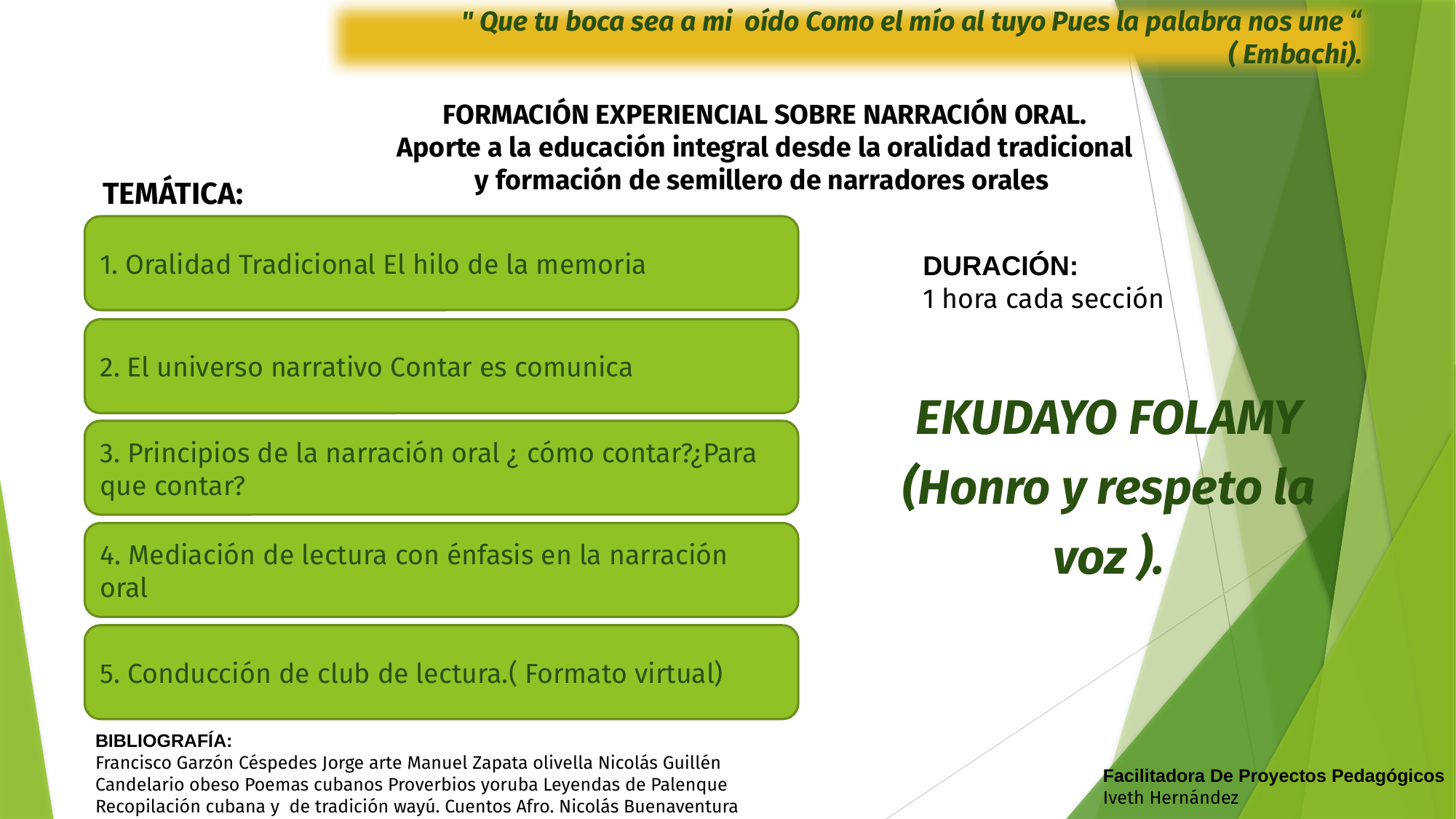

" Que tu boca sea a mi  oído Como el mío al tuyo Pues la palabra nos une “
( Embachi).
FORMACIÓN EXPERIENCIAL SOBRE NARRACIÓN ORAL.
 Aporte a la educación integral desde la oralidad tradicional
y formación de semillero de narradores orales
TEMÁTICA:
1. Oralidad Tradicional El hilo de la memoria
DURACIÓN:
1 hora cada sección
2. El universo narrativo Contar es comunica
EKUDAYO FOLAMY (Honro y respeto la voz ).
3. Principios de la narración oral ¿ cómo contar?¿Para que contar?
4. Mediación de lectura con énfasis en la narración oral
5. Conducción de club de lectura.( Formato virtual)
BIBLIOGRAFÍA:
Francisco Garzón Céspedes Jorge arte Manuel Zapata olivella Nicolás Guillén Candelario obeso Poemas cubanos Proverbios yoruba Leyendas de Palenque Recopilación cubana y  de tradición wayú. Cuentos Afro. Nicolás Buenaventura
Facilitadora De Proyectos Pedagógicos
Iveth Hernández